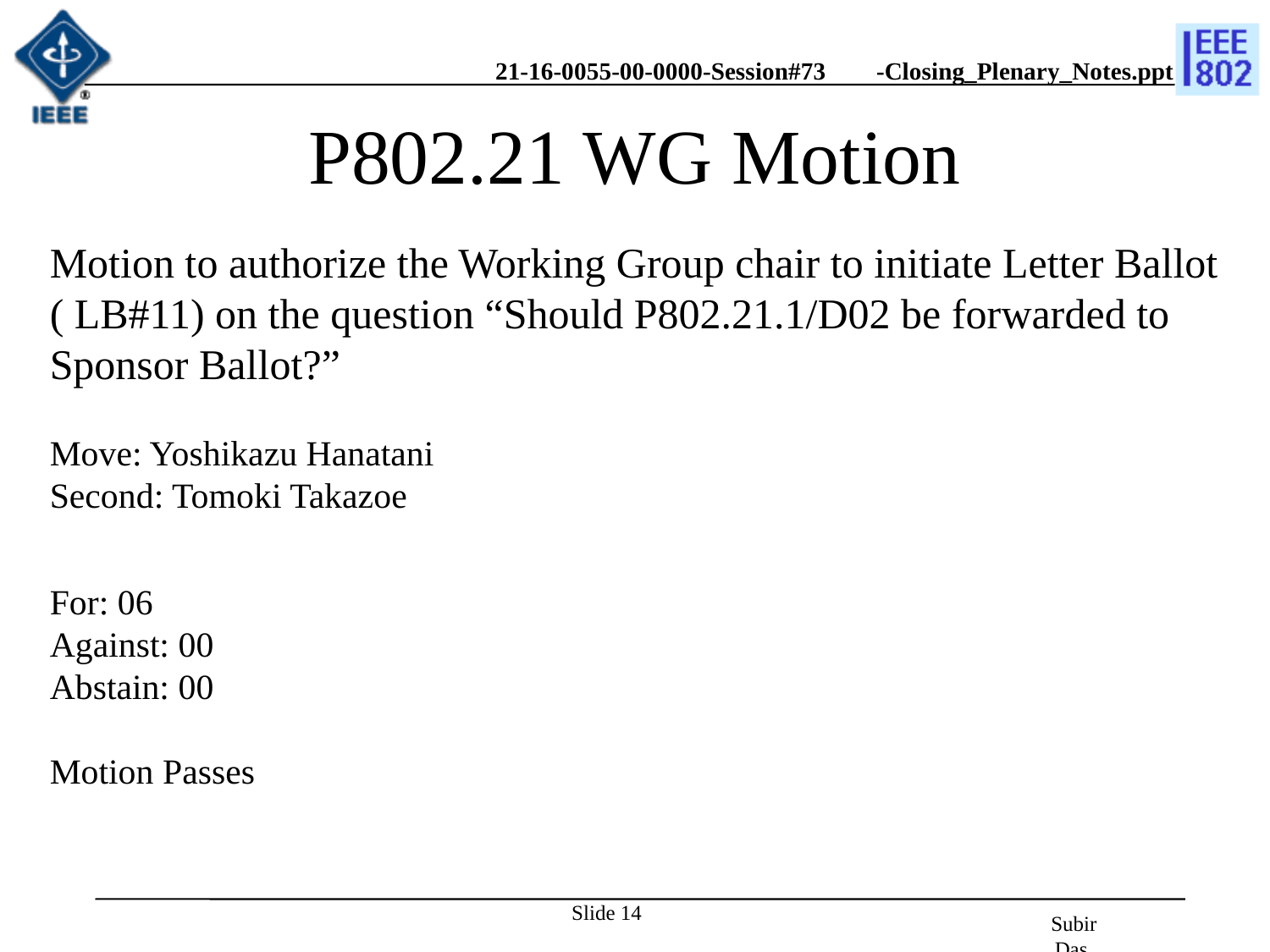

# P802.21 WG Motion
Motion to authorize the Working Group chair to initiate Letter Ballot ( LB#11) on the question “Should P802.21.1/D02 be forwarded to Sponsor Ballot?”

Move: Yoshikazu Hanatani
Second: Tomoki Takazoe

For: 06
Against: 00
Abstain: 00

Motion Passes
Slide 14
Subir Das, Chair, IEEE 802.21